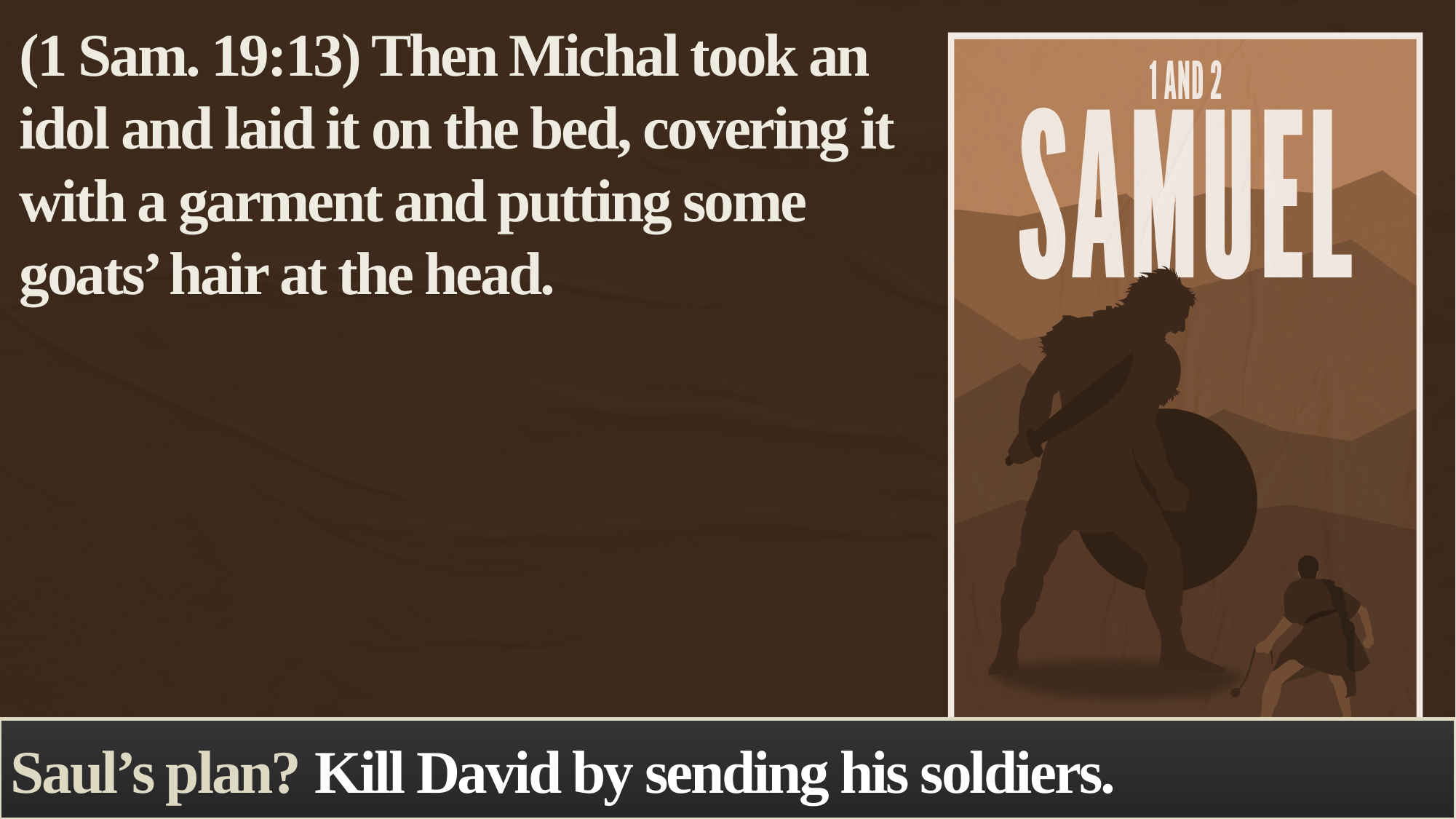

(1 Sam. 19:13) Then Michal took an idol and laid it on the bed, covering it with a garment and putting some goats’ hair at the head.
Saul’s plan? Kill David by sending his soldiers.